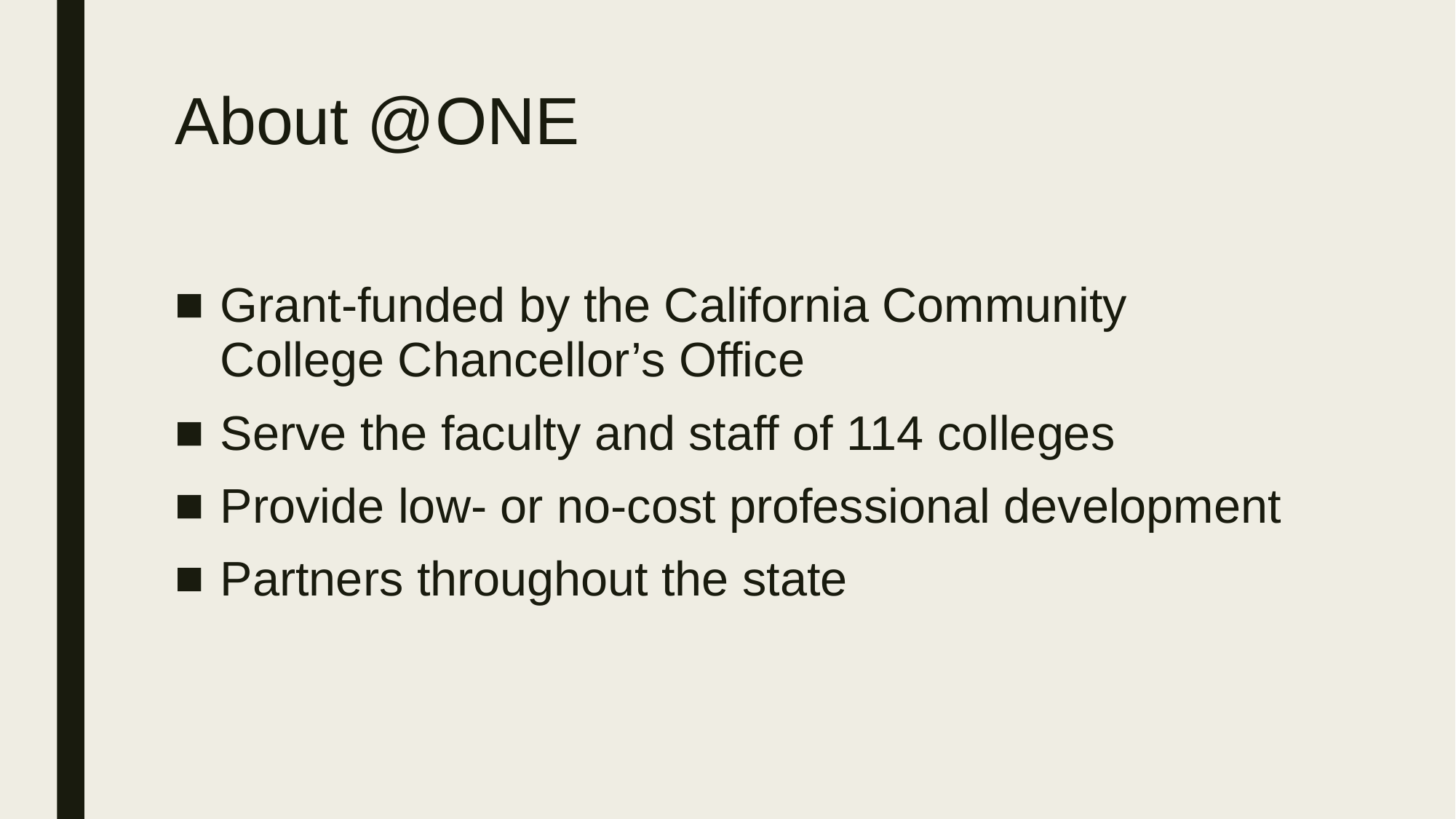

# About @ONE
Grant-funded by the California Community College Chancellor’s Office
Serve the faculty and staff of 114 colleges
Provide low- or no-cost professional development
Partners throughout the state